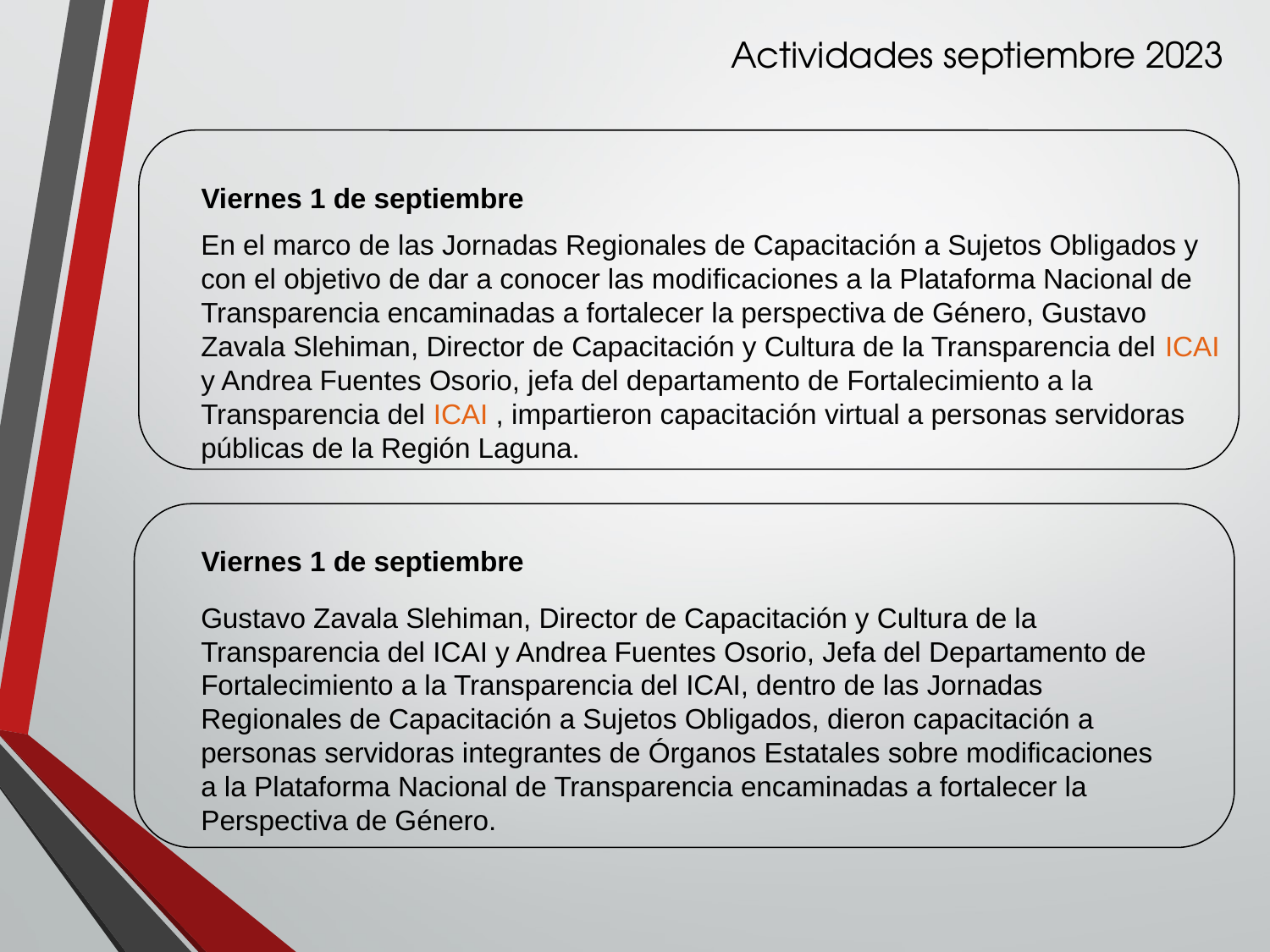

Actividades septiembre 2023

Viernes 1 de septiembre
En el marco de las Jornadas Regionales de Capacitación a Sujetos Obligados y con el objetivo de dar a conocer las modificaciones a la Plataforma Nacional de Transparencia encaminadas a fortalecer la perspectiva de Género, Gustavo Zavala Slehiman, Director de Capacitación y Cultura de la Transparencia del ICAI y Andrea Fuentes Osorio, jefa del departamento de Fortalecimiento a la Transparencia del ICAI , impartieron capacitación virtual a personas servidoras públicas de la Región Laguna.

Viernes 1 de septiembre

Gustavo Zavala Slehiman, Director de Capacitación y Cultura de la Transparencia del ICAI y Andrea Fuentes Osorio, Jefa del Departamento de Fortalecimiento a la Transparencia del ICAI, dentro de las Jornadas Regionales de Capacitación a Sujetos Obligados, dieron capacitación a personas servidoras integrantes de Órganos Estatales sobre modificaciones a la Plataforma Nacional de Transparencia encaminadas a fortalecer la Perspectiva de Género.